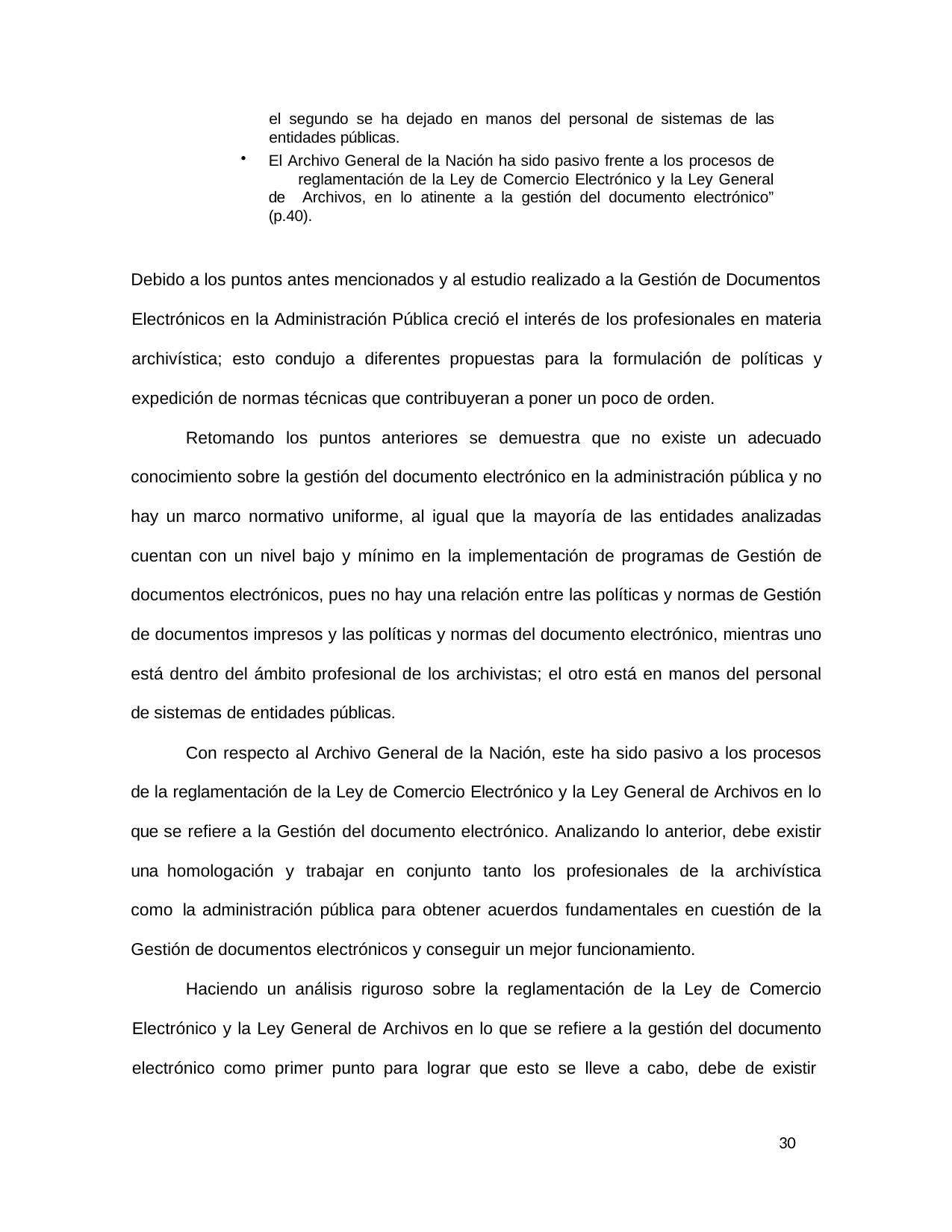

el segundo se ha dejado en manos del personal de sistemas de las entidades públicas.
El Archivo General de la Nación ha sido pasivo frente a los procesos de 	reglamentación de la Ley de Comercio Electrónico y la Ley General de 	Archivos, en lo atinente a la gestión del documento electrónico” (p.40).
Debido a los puntos antes mencionados y al estudio realizado a la Gestión de Documentos
Electrónicos en la Administración Pública creció el interés de los profesionales en materia archivística; esto condujo a diferentes propuestas para la formulación de políticas y expedición de normas técnicas que contribuyeran a poner un poco de orden.
Retomando los puntos anteriores se demuestra que no existe un adecuado conocimiento sobre la gestión del documento electrónico en la administración pública y no hay un marco normativo uniforme, al igual que la mayoría de las entidades analizadas cuentan con un nivel bajo y mínimo en la implementación de programas de Gestión de documentos electrónicos, pues no hay una relación entre las políticas y normas de Gestión de documentos impresos y las políticas y normas del documento electrónico, mientras uno está dentro del ámbito profesional de los archivistas; el otro está en manos del personal de sistemas de entidades públicas.
Con respecto al Archivo General de la Nación, este ha sido pasivo a los procesos de la reglamentación de la Ley de Comercio Electrónico y la Ley General de Archivos en lo que se refiere a la Gestión del documento electrónico. Analizando lo anterior, debe existir una homologación y trabajar en conjunto tanto los profesionales de la archivística como la administración pública para obtener acuerdos fundamentales en cuestión de la Gestión de documentos electrónicos y conseguir un mejor funcionamiento.
Haciendo un análisis riguroso sobre la reglamentación de la Ley de Comercio Electrónico y la Ley General de Archivos en lo que se refiere a la gestión del documento electrónico como primer punto para lograr que esto se lleve a cabo, debe de existir
30